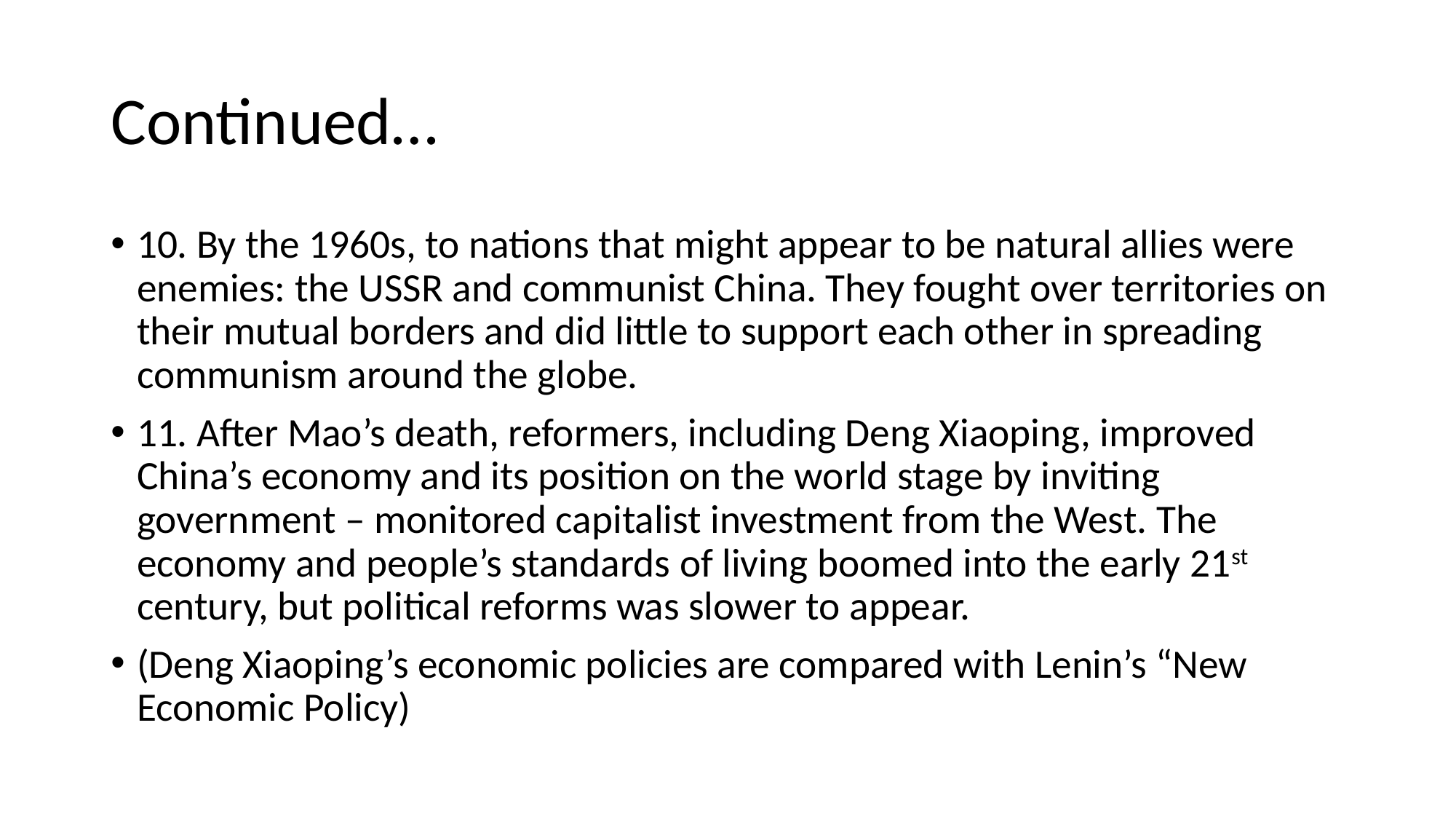

# Continued…
10. By the 1960s, to nations that might appear to be natural allies were enemies: the USSR and communist China. They fought over territories on their mutual borders and did little to support each other in spreading communism around the globe.
11. After Mao’s death, reformers, including Deng Xiaoping, improved China’s economy and its position on the world stage by inviting government – monitored capitalist investment from the West. The economy and people’s standards of living boomed into the early 21st century, but political reforms was slower to appear.
(Deng Xiaoping’s economic policies are compared with Lenin’s “New Economic Policy)